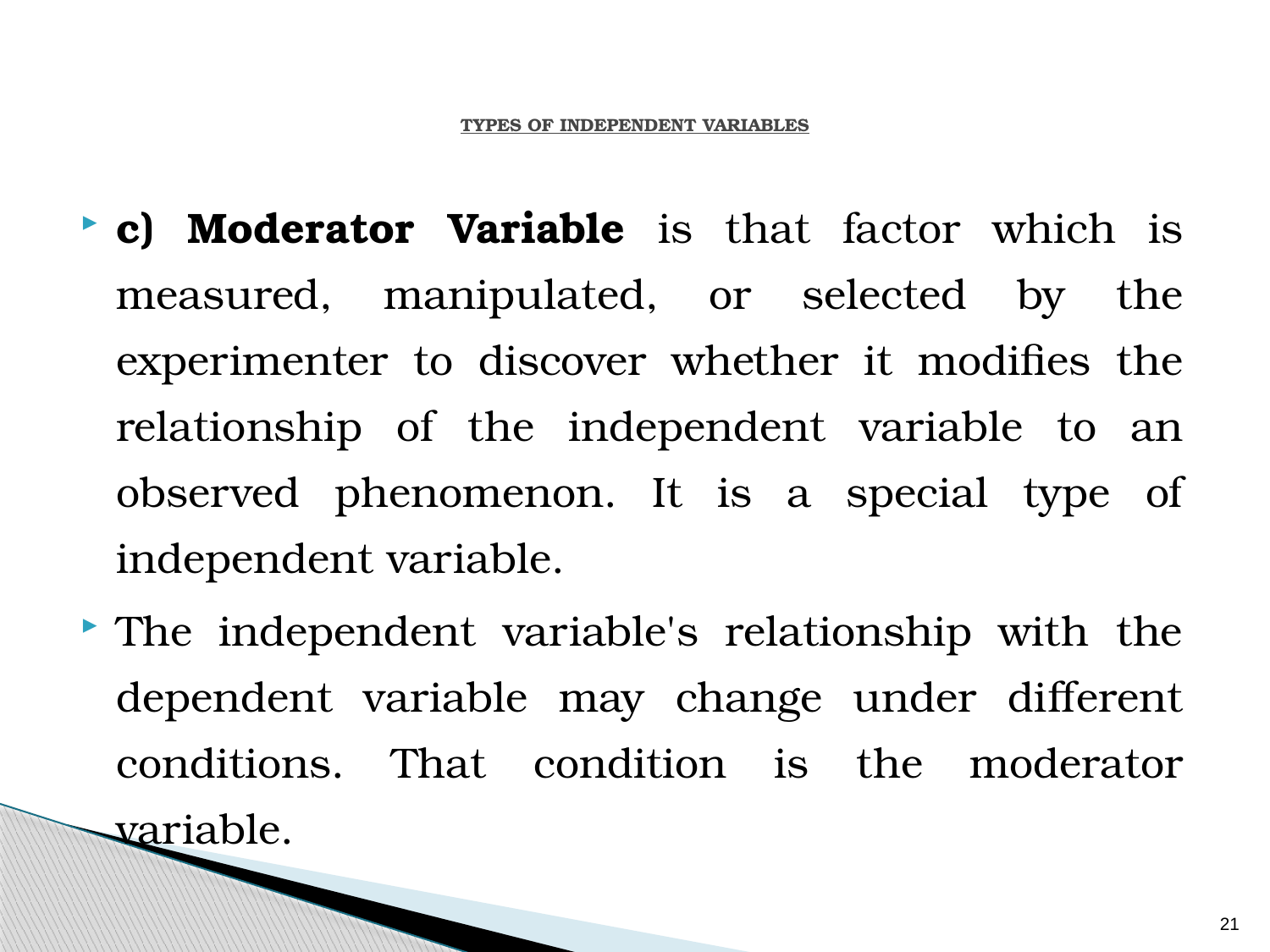

# Types of Independent Variables
c) Moderator Variable is that factor which is measured, manipulated, or selected by the experimenter to discover whether it modifies the relationship of the independent variable to an observed phenomenon. It is a special type of independent variable.
The independent variable's relationship with the dependent variable may change under different conditions. That condition is the moderator variable.

21